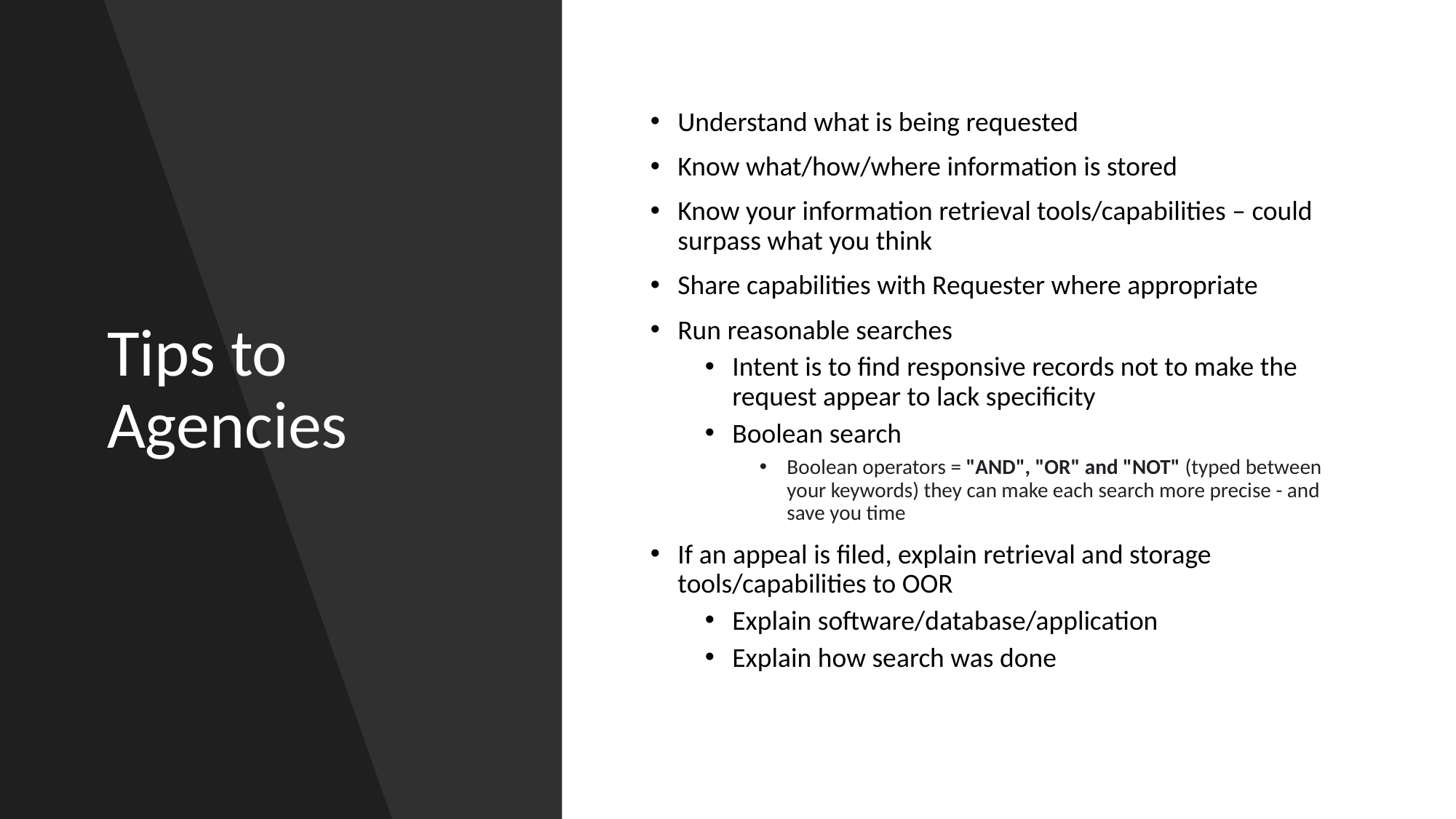

# Tips to Agencies
Understand what is being requested
Know what/how/where information is stored
Know your information retrieval tools/capabilities – could surpass what you think
Share capabilities with Requester where appropriate
Run reasonable searches
Intent is to find responsive records not to make the request appear to lack specificity
Boolean search
Boolean operators = "AND", "OR" and "NOT" (typed between your keywords) they can make each search more precise - and save you time
If an appeal is filed, explain retrieval and storage tools/capabilities to OOR
Explain software/database/application
Explain how search was done